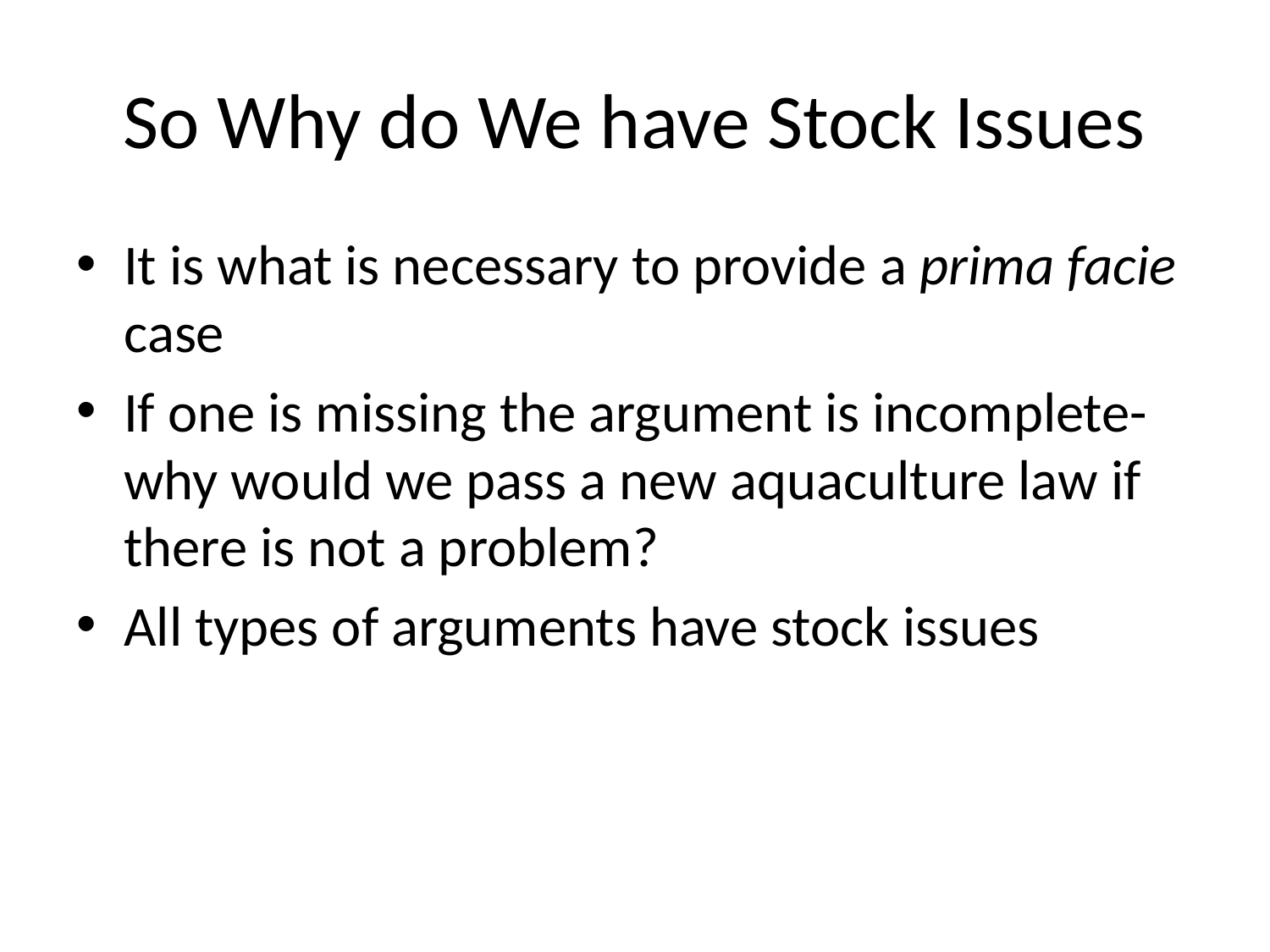

# So Why do We have Stock Issues
It is what is necessary to provide a prima facie case
If one is missing the argument is incomplete- why would we pass a new aquaculture law if there is not a problem?
All types of arguments have stock issues